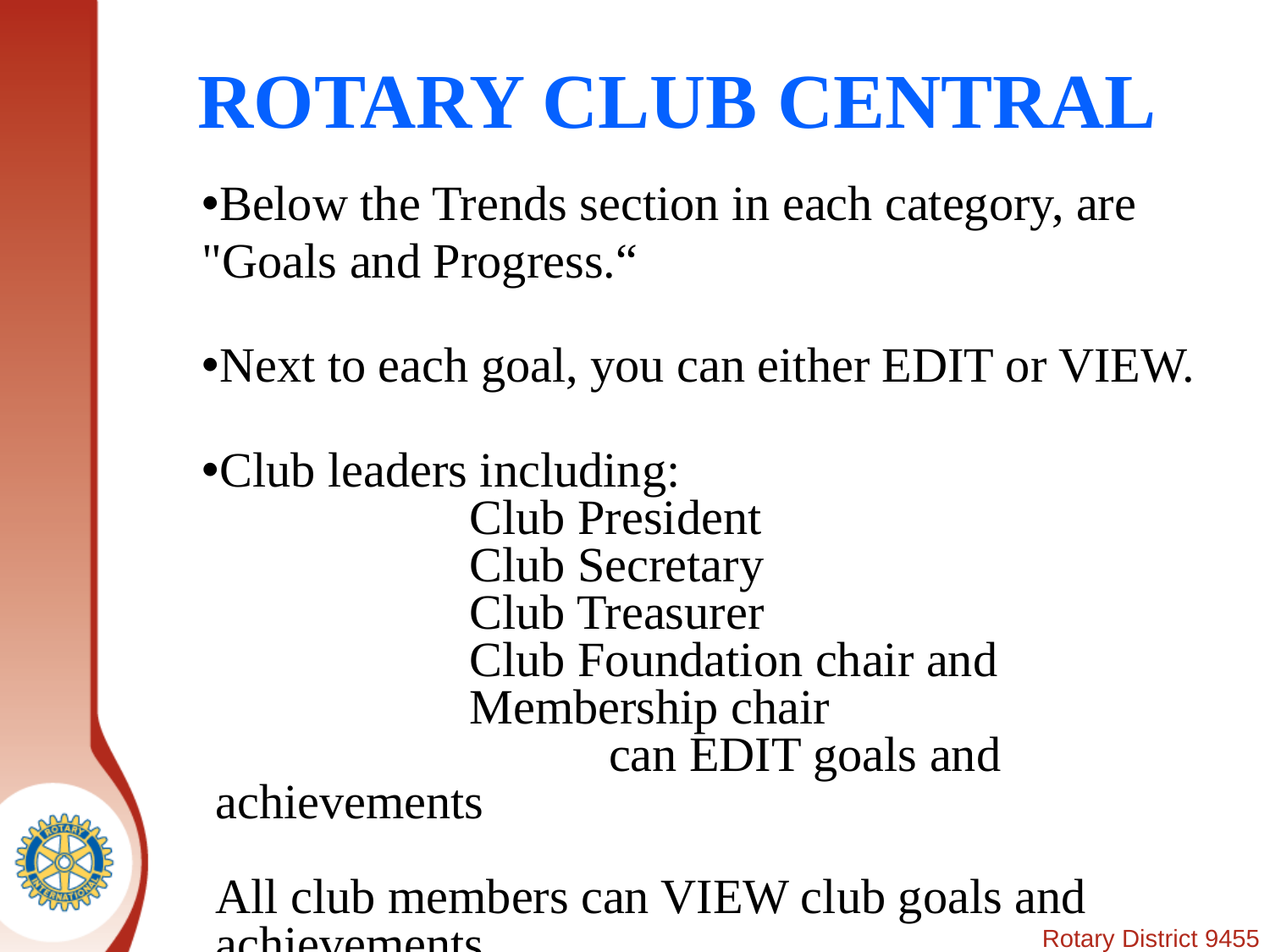

# ROTARY CLUB CENTRAL

Below the Trends section in each category, are
"Goals and Progress.“
Next to each goal, you can either EDIT or VIEW.
Club leaders including:
		Club President
		Club Secretary
		Club Treasurer
		Club Foundation chair and
		Membership chair
			 can EDIT goals and achievements
All club members can VIEW club goals and achievements.